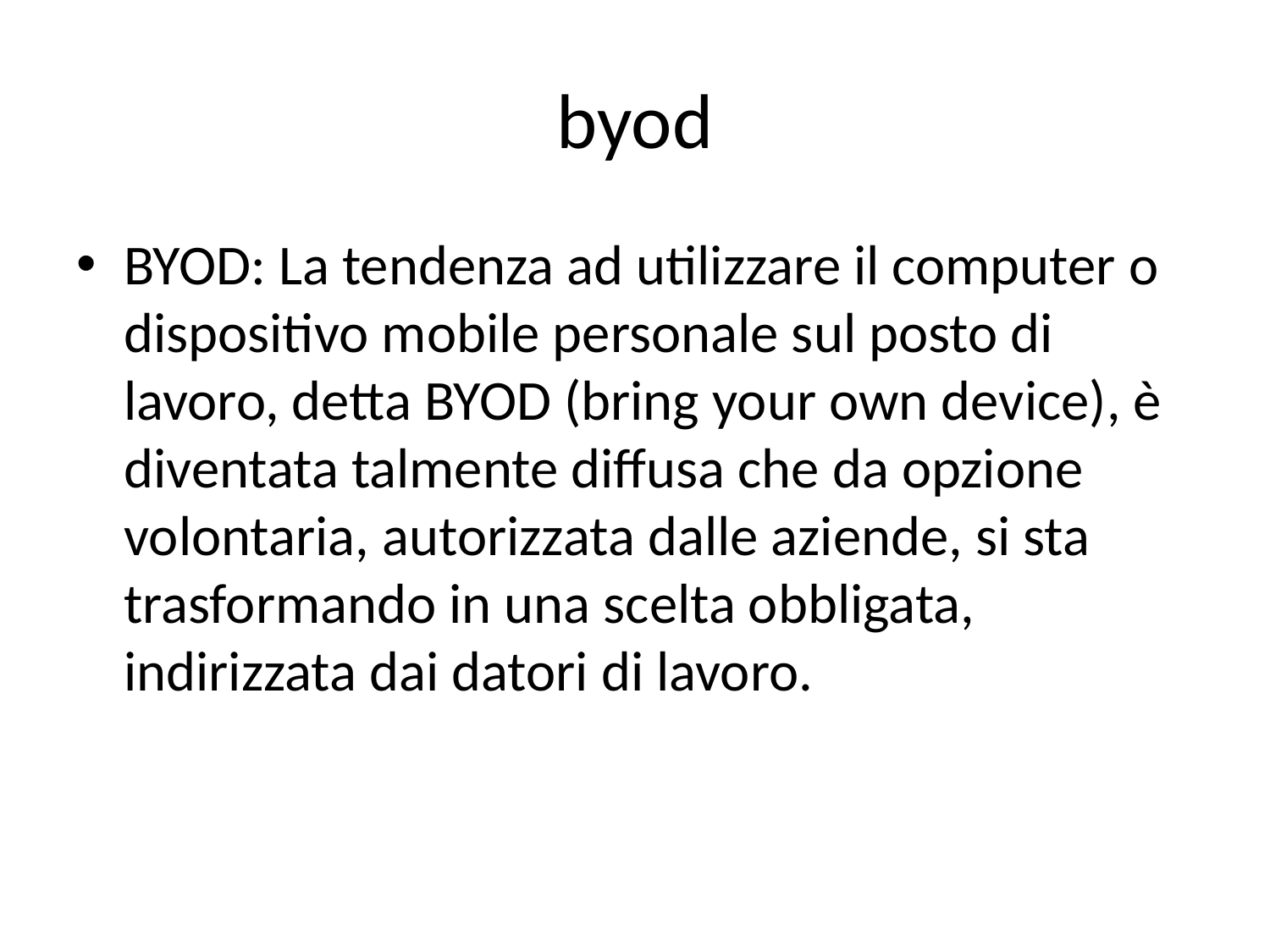

# byod
BYOD: La tendenza ad utilizzare il computer o dispositivo mobile personale sul posto di lavoro, detta BYOD (bring your own device), è diventata talmente diffusa che da opzione volontaria, autorizzata dalle aziende, si sta trasformando in una scelta obbligata, indirizzata dai datori di lavoro.